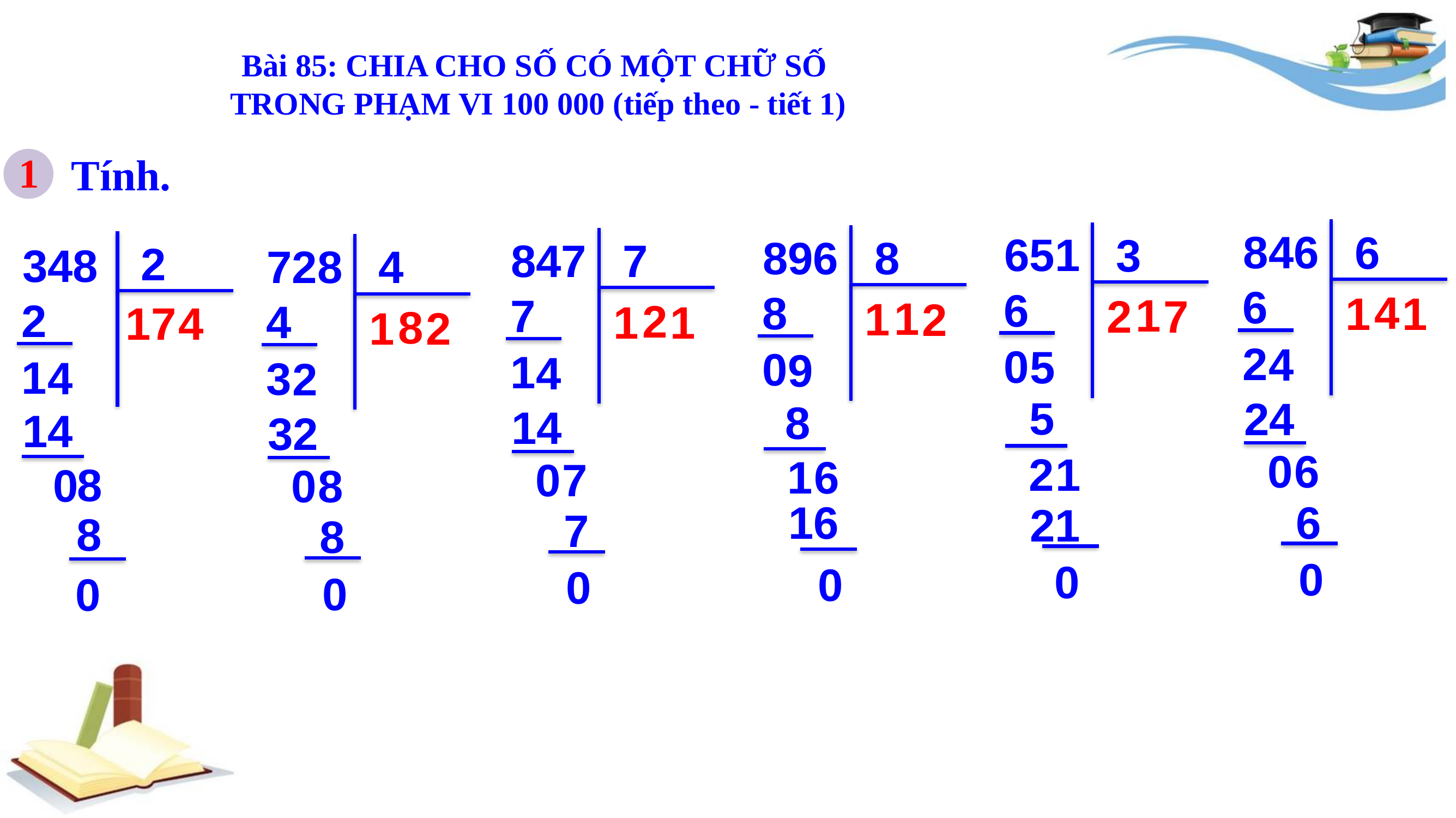

Bài 85: CHIA CHO SỐ CÓ MỘT CHỮ SỐ
 TRONG PHẠM VI 100 000 (tiếp theo - tiết 1)
1

Tính.
846
6
651
3
896
8
847
7
2
348
728
4
6
6
4
8
1
1
1
7
2
7
1
1
2
2
2
4
1
1
1
7
4
8
1
2
2
4
0
5
0
9
1
4
1
4
3
2
5
24
8
14
14
32
0
6
2
1
1
6
0
7
8
0
0
8
16
6
21
7
8
8
0
0
0
0
0
0